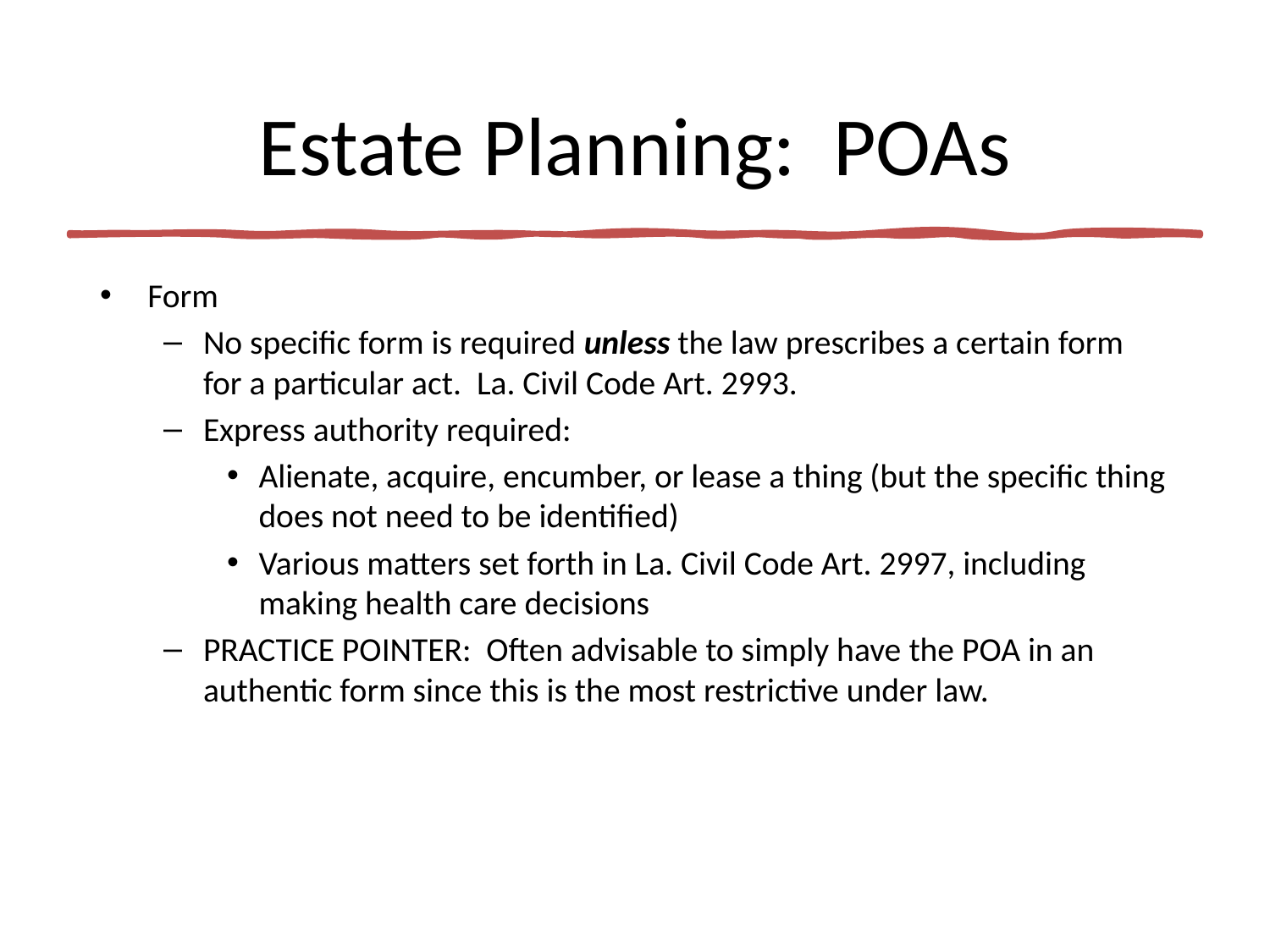

# Estate Planning:  POAs

Form
No specific form is required unless the law prescribes a certain form for a particular act.  La. Civil Code Art. 2993.
Express authority required:
Alienate, acquire, encumber, or lease a thing (but the specific thing does not need to be identified)
Various matters set forth in La. Civil Code Art. 2997, including making health care decisions
PRACTICE POINTER:  Often advisable to simply have the POA in an authentic form since this is the most restrictive under law.